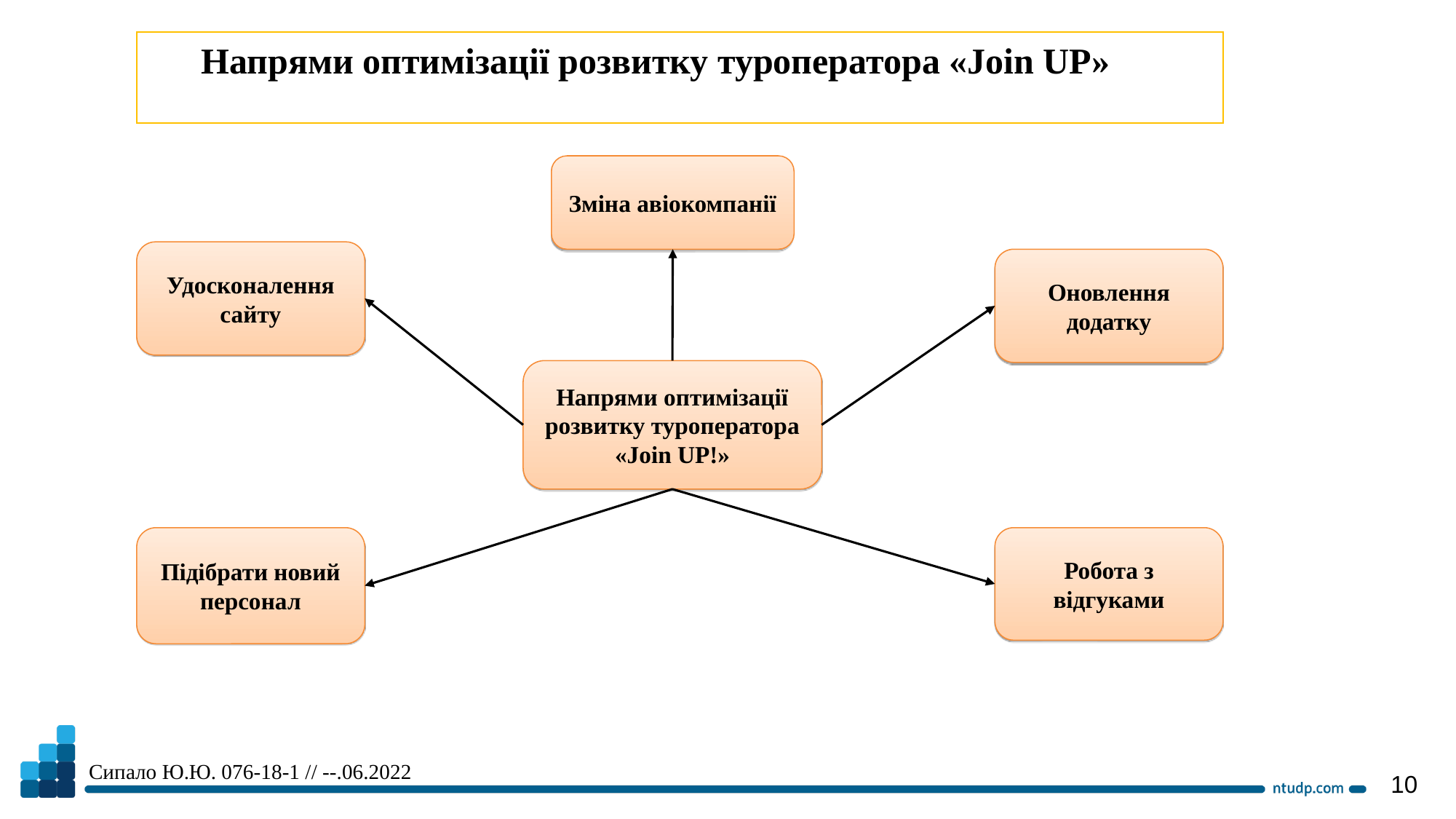

Напрями оптимізації розвитку туроператора «Join UP»

Зміна авіокомпанії
Удосконалення сайту
Оновлення додатку
Напрями оптимізації розвитку туроператора «Join UP!»
Підібрати новий персонал
Робота з відгуками
Сипало Ю.Ю. 076-18-1 // --.06.2022